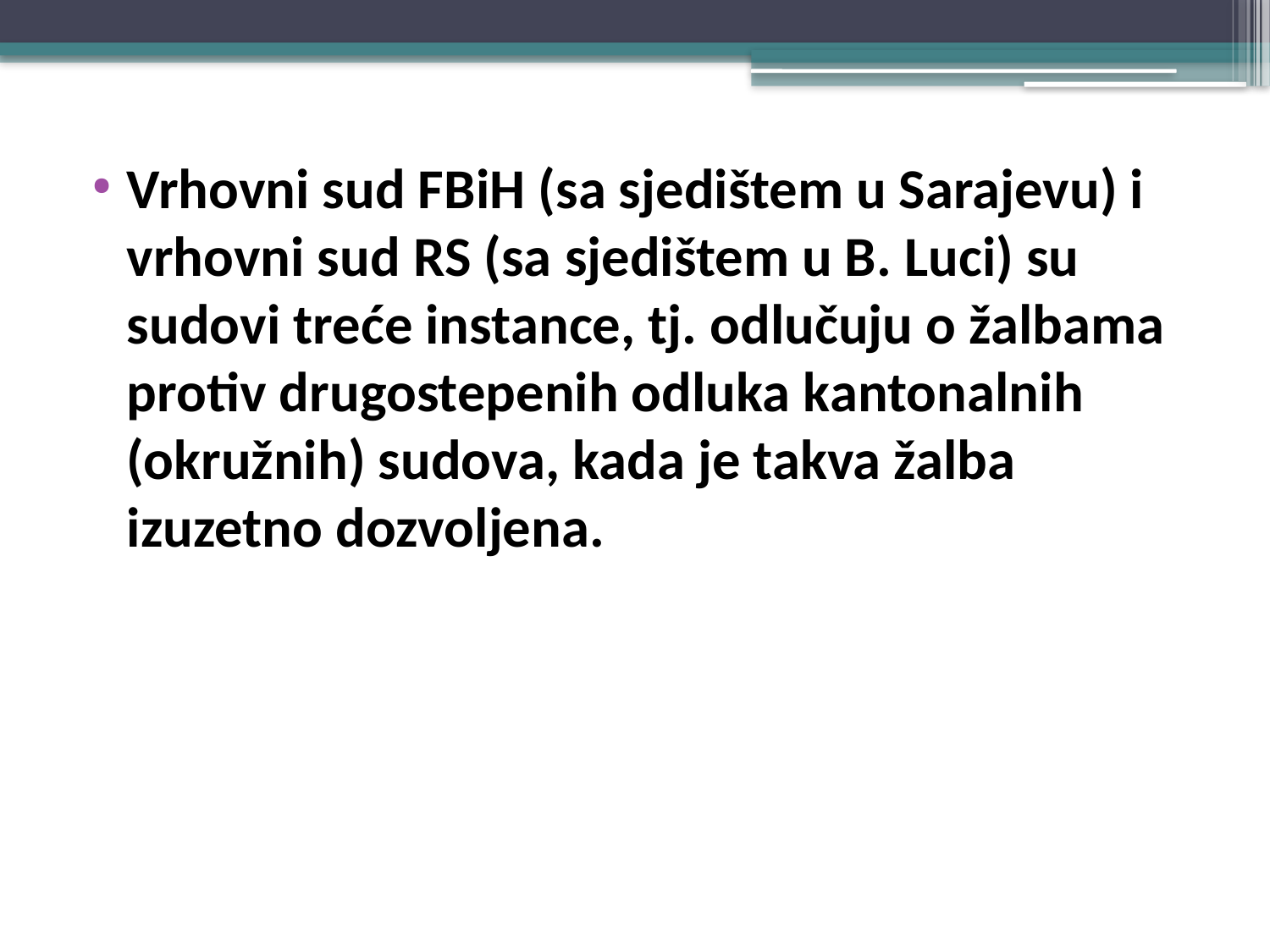

Vrhovni sud FBiH (sa sjedištem u Sarajevu) i vrhovni sud RS (sa sjedištem u B. Luci) su sudovi treće instance, tj. odlučuju o žalbama protiv drugostepenih odluka kantonalnih (okružnih) sudova, kada je takva žalba izuzetno dozvoljena.